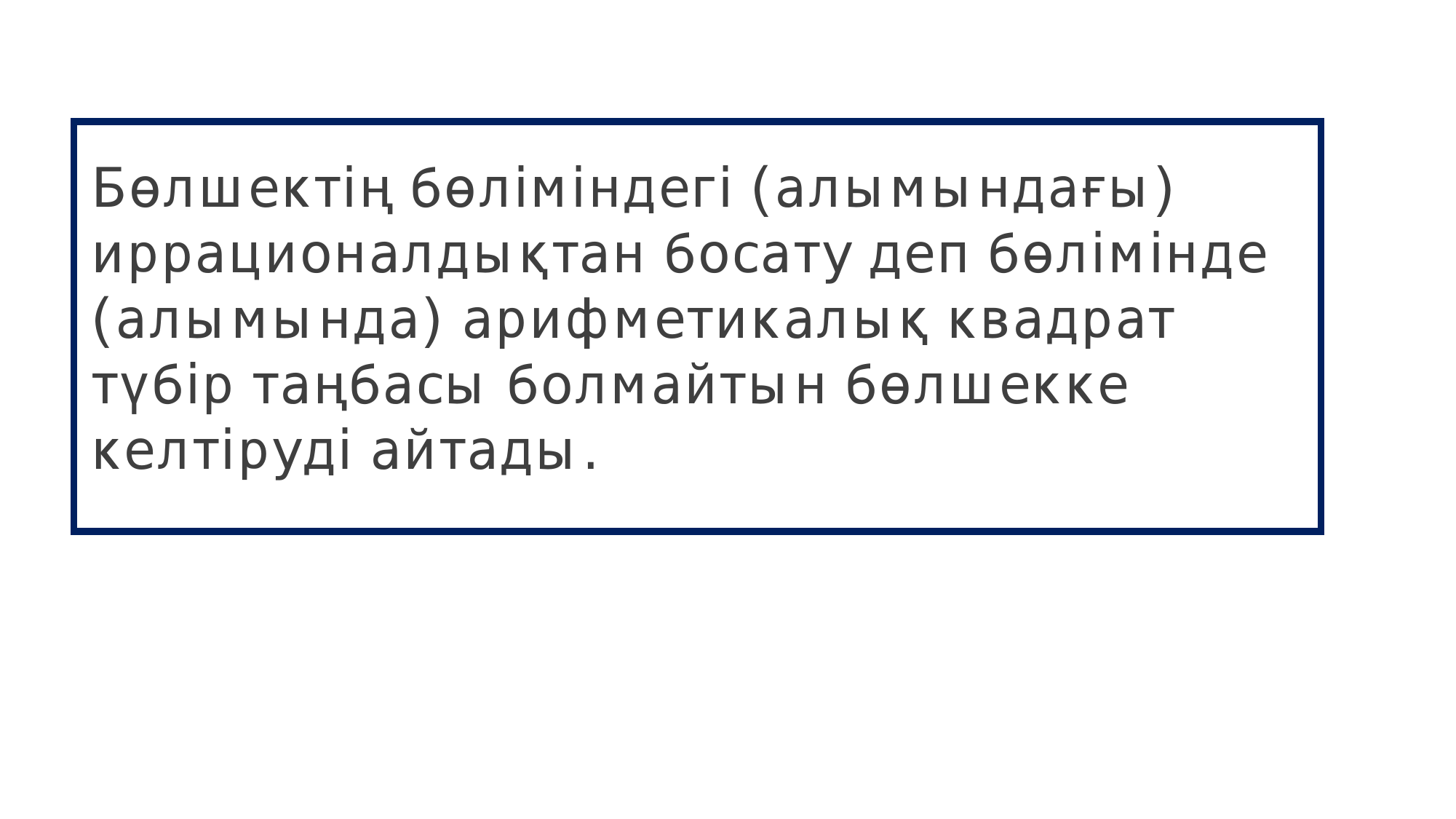

Бөлшектің бөліміндегі (алымындағы) иррационалдықтан босату деп бөлімінде (алымында) арифметикалық квадрат түбір таңбасы болмайтын бөлшекке келтіруді айтады.